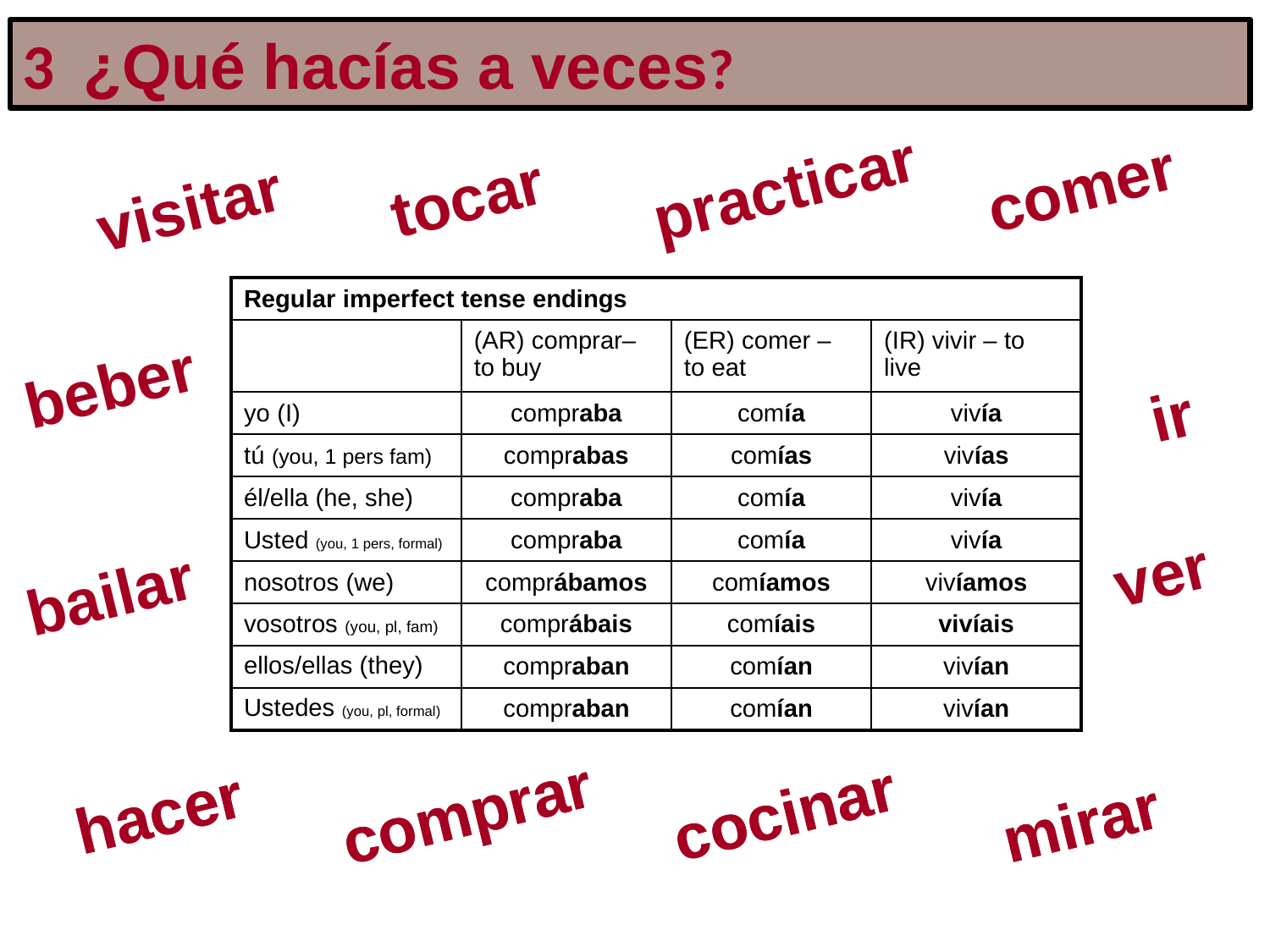

3  ¿Qué hacías a veces?
practicar
comer
tocar
visitar
| Regular imperfect tense endings |  |  |  |
| --- | --- | --- | --- |
|  | (AR) comprar– to buy | (ER) comer – to eat | (IR) vivir – to live |
| yo (I) | compraba | comía | vivía |
| tú (you, 1 pers fam) | comprabas | comías | vivías |
| él/ella (he, she) | compraba | comía | vivía |
| Usted (you, 1 pers, formal) | compraba | comía | vivía |
| nosotros (we) | comprábamos | comíamos | vivíamos |
| vosotros (you, pl, fam) | comprábais | comíais | vivíais |
| ellos/ellas (they) | compraban | comían | vivían |
| Ustedes (you, pl, formal) | compraban | comían | vivían |
beber
ir
ver
bailar
hacer
hacer
comprar
comprar
cocinar
cocinar
mirar
mirar